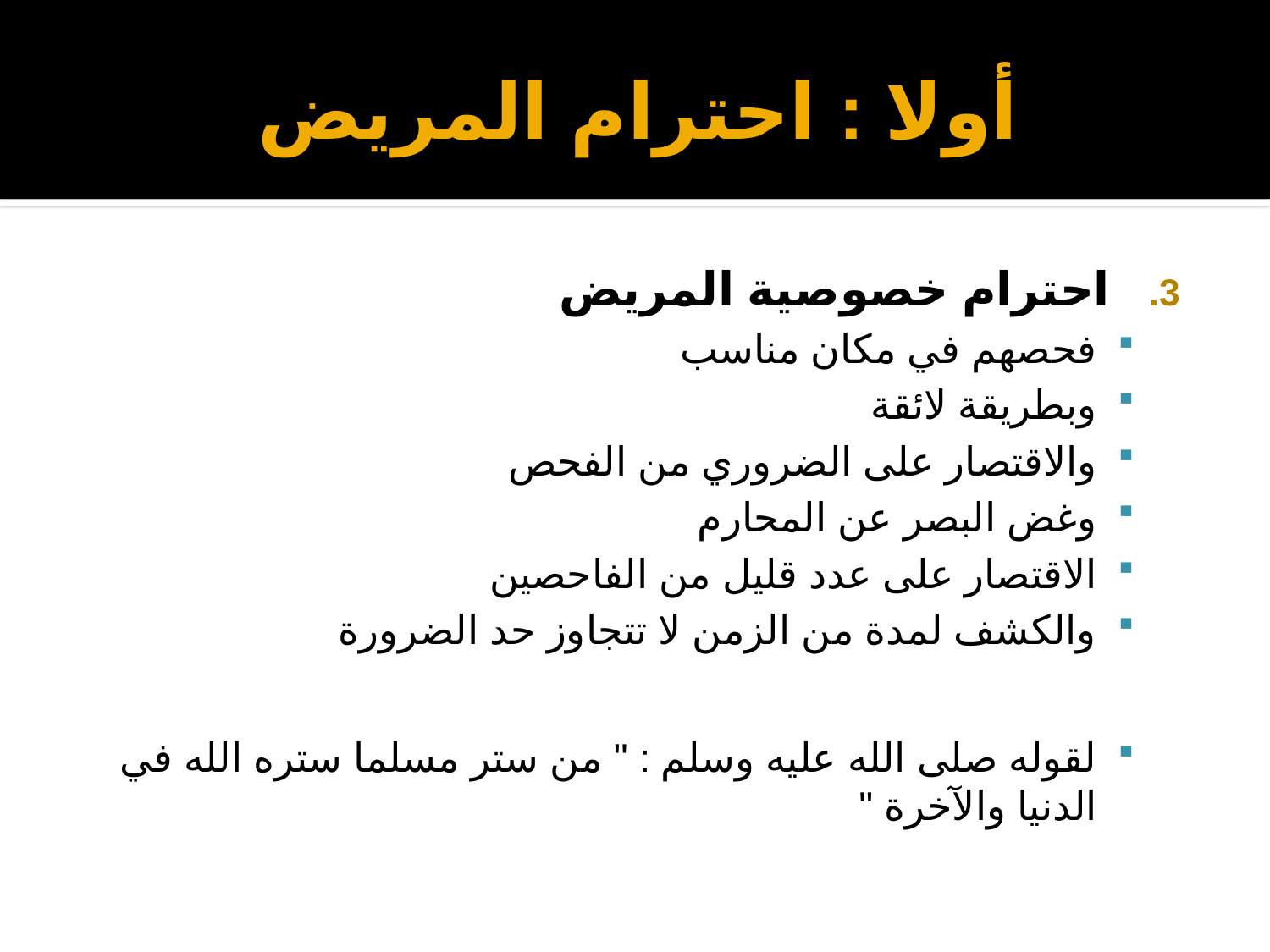

# أولا : احترام المريض
احترام خصوصية المريض
فحصهم في مكان مناسب
وبطريقة لائقة
والاقتصار على الضروري من الفحص
وغض البصر عن المحارم
الاقتصار على عدد قليل من الفاحصين
والكشف لمدة من الزمن لا تتجاوز حد الضرورة

لقوله صلى الله عليه وسلم : " من ستر مسلما ستره الله في الدنيا والآخرة "